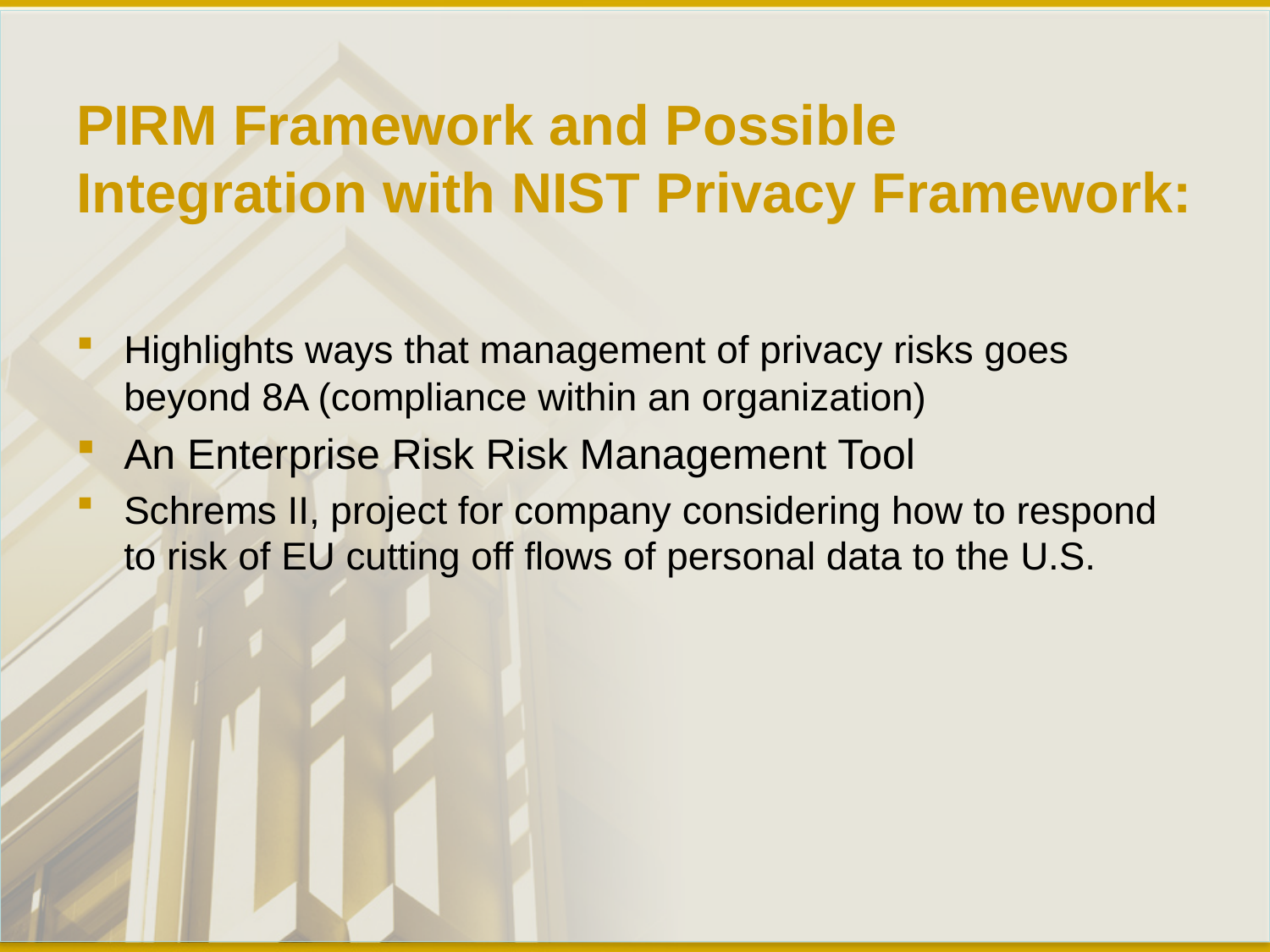

# PIRM Framework and Possible Integration with NIST Privacy Framework:

Highlights ways that management of privacy risks goes beyond 8A (compliance within an organization)
An Enterprise Risk Risk Management Tool
Schrems II, project for company considering how to respond to risk of EU cutting off flows of personal data to the U.S.